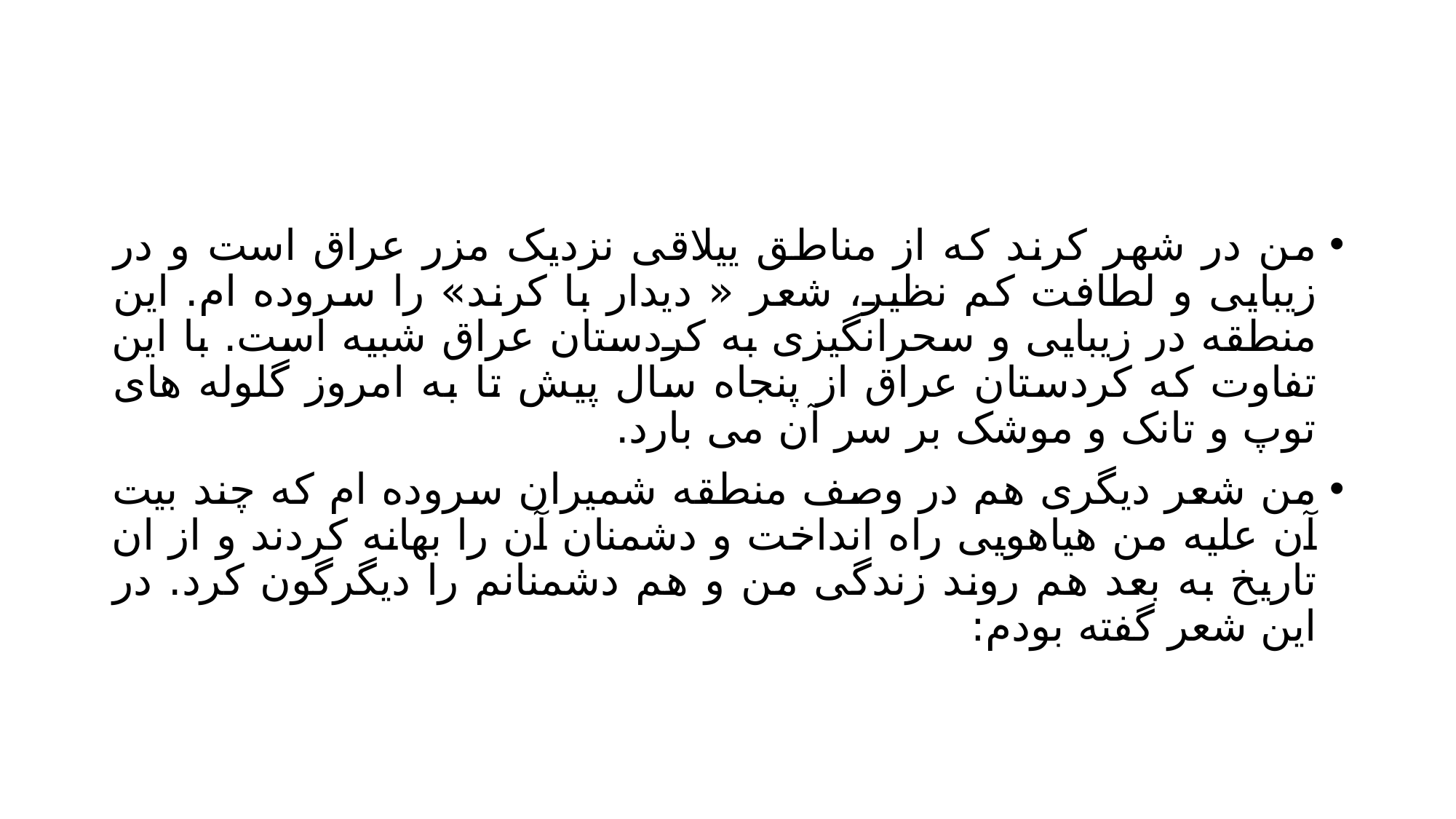

#
من در شهر کرند که از مناطق ییلاقی نزدیک مزر عراق است و در زیبایی و لطافت کم نظیر، شعر « دیدار با کرند» را سروده ام. این منطقه در زیبایی و سحرانگیزی به کردستان عراق شبیه است. با این تفاوت که کردستان عراق از پنجاه سال پیش تا به امروز گلوله های توپ و تانک و موشک بر سر آن می بارد.
من شعر دیگری هم در وصف منطقه شمیران سروده ام که چند بیت آن علیه من هیاهویی راه انداخت و دشمنان آن را بهانه کردند و از ان تاریخ به بعد هم روند زندگی من و هم دشمنانم را دیگرگون کرد. در این شعر گفته بودم: